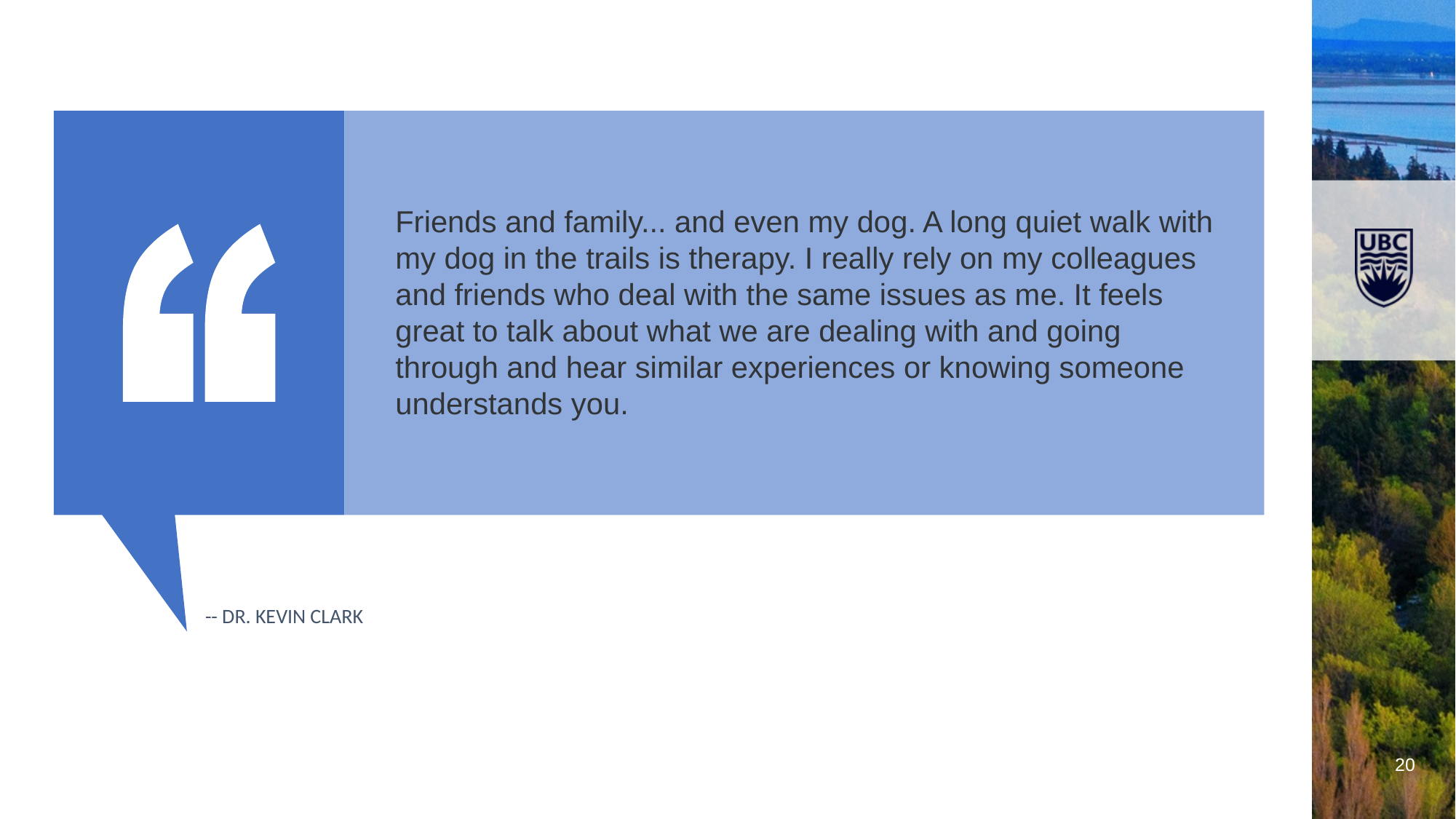

-- Dr. Kevin clark
Friends and family... and even my dog. A long quiet walk with my dog in the trails is therapy. I really rely on my colleagues and friends who deal with the same issues as me. It feels great to talk about what we are dealing with and going through and hear similar experiences or knowing someone understands you.